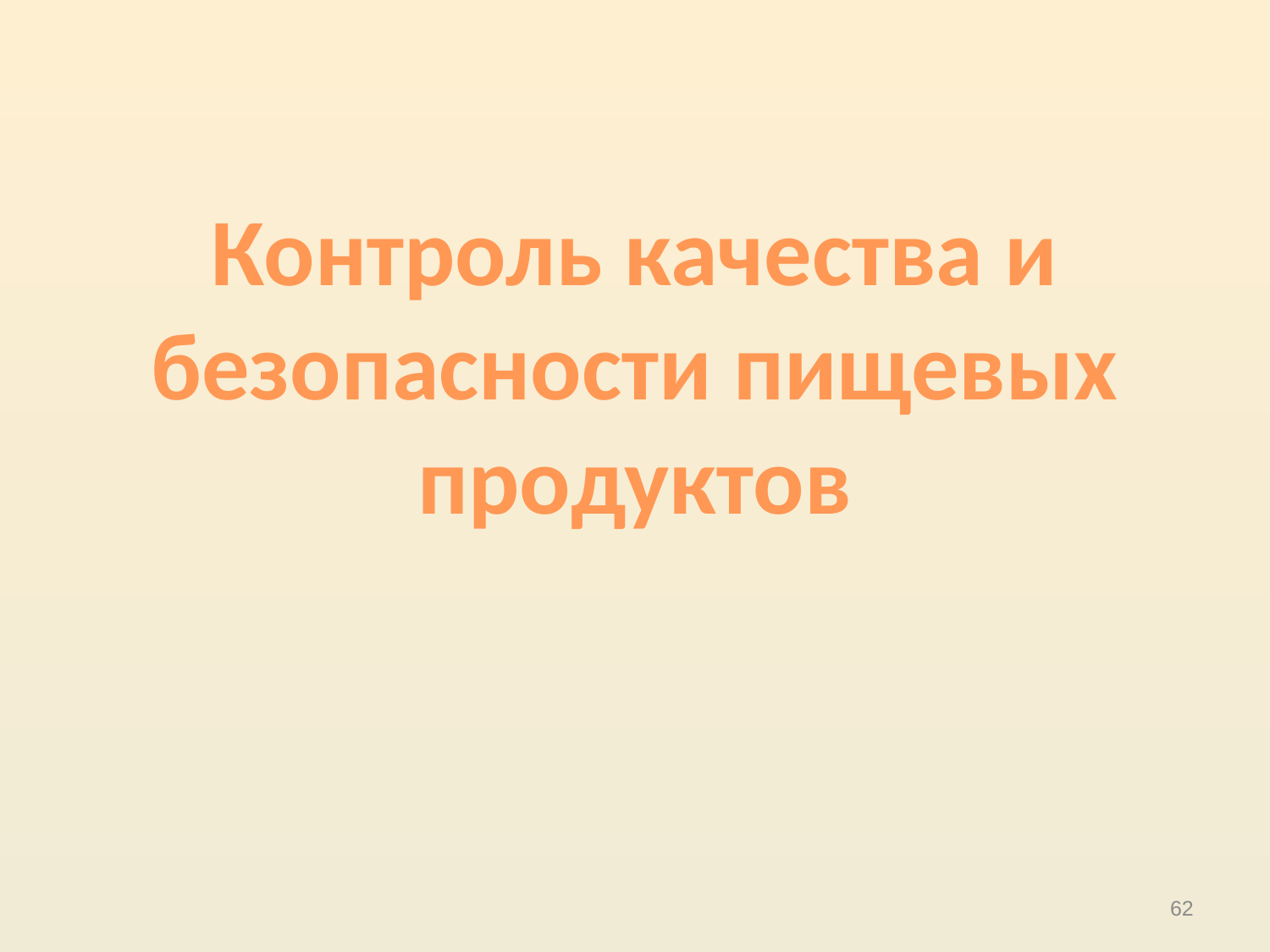

# Контроль качества и безопасности пищевых продуктов
62